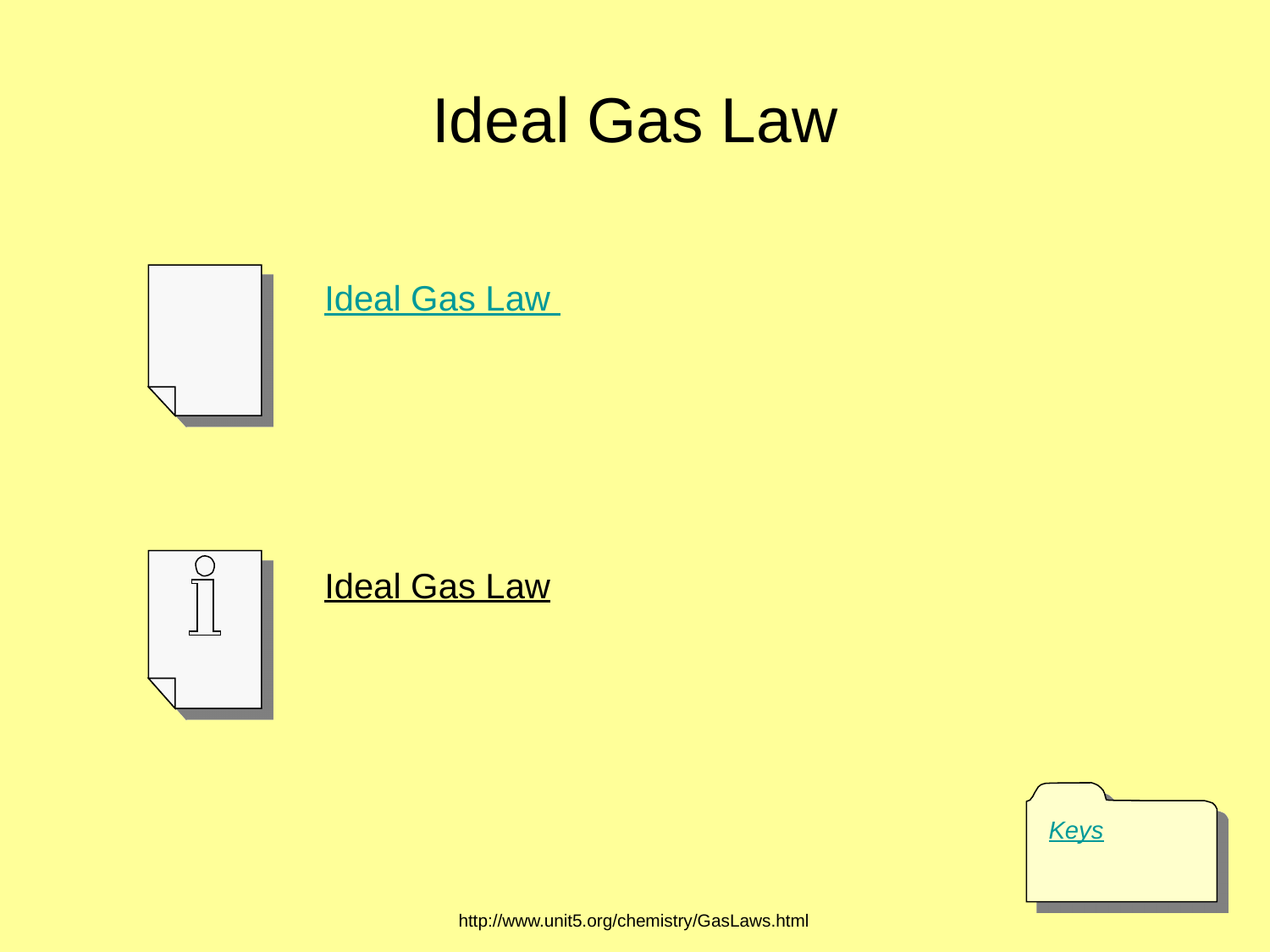

# Ideal Gas Law

        Ideal Gas Law

        Ideal Gas Law
Keys

http://www.unit5.org/chemistry/GasLaws.html